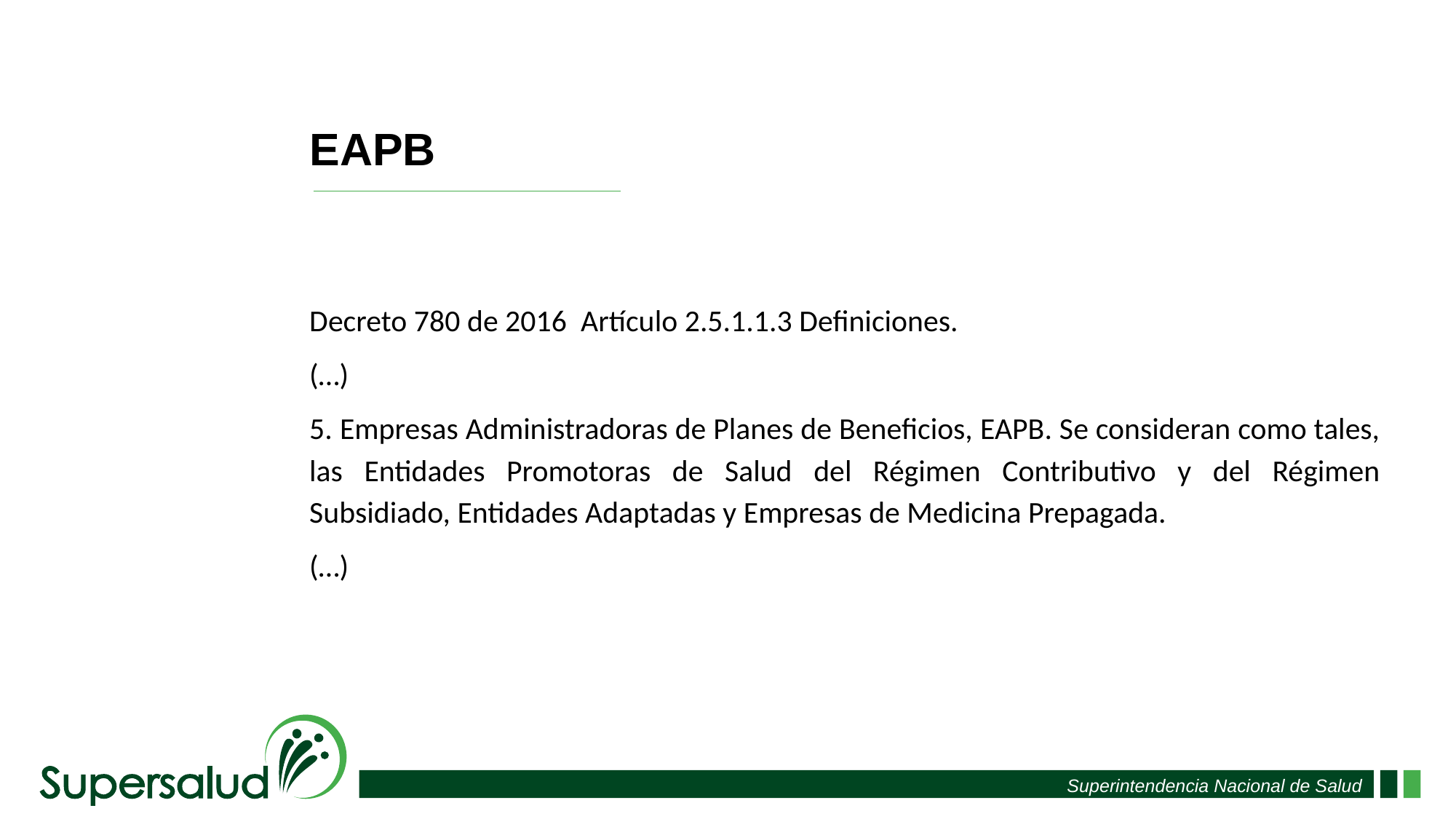

EAPB

Decreto 780 de 2016  Artículo 2.5.1.1.3 Definiciones.
(…)
5. Empresas Administradoras de Planes de Beneficios, EAPB. Se consideran como tales, las Entidades Promotoras de Salud del Régimen Contributivo y del Régimen Subsidiado, Entidades Adaptadas y Empresas de Medicina Prepagada.
(…)